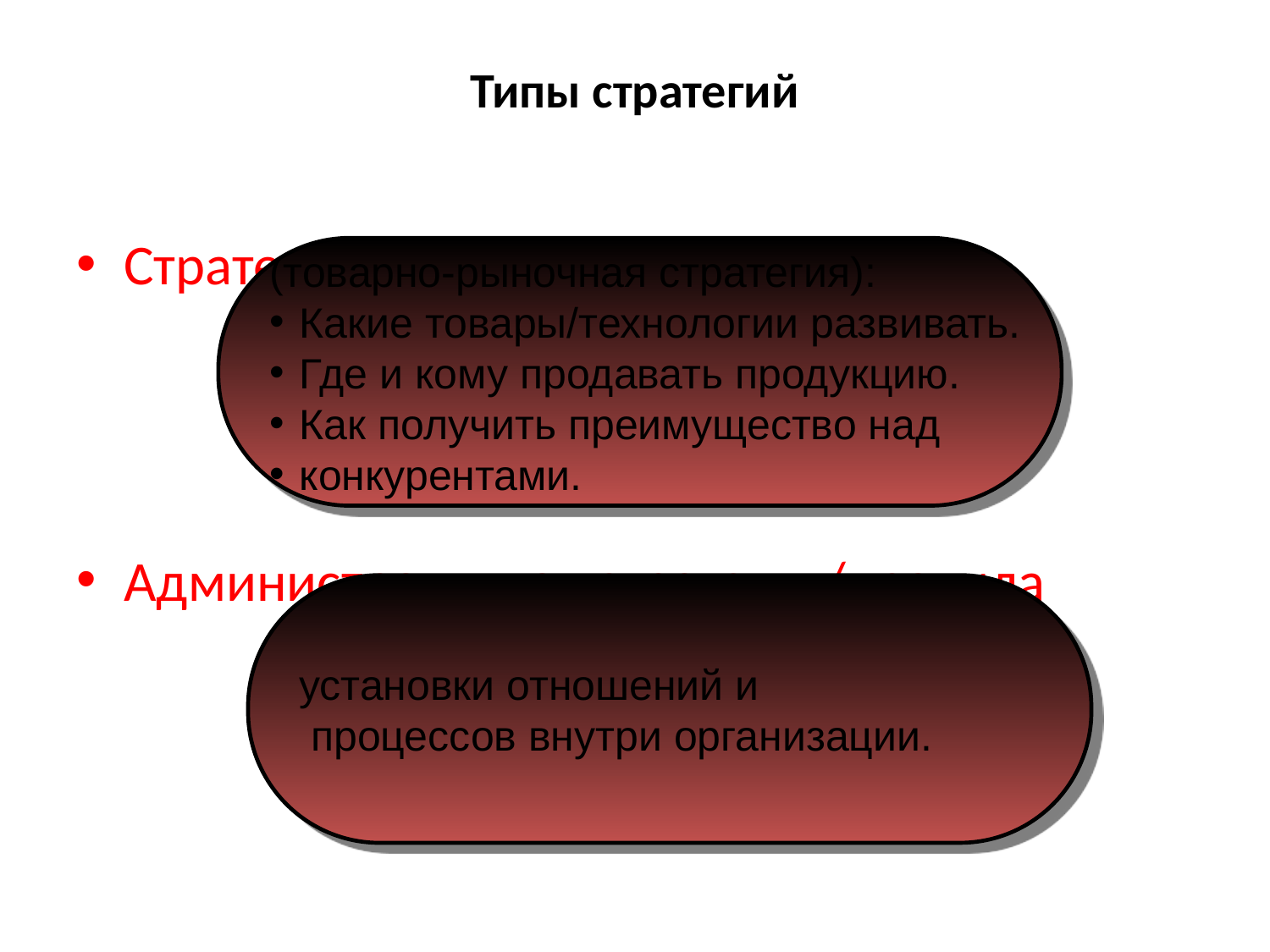

# Типы стратегий
Стратегия бизнеса

Административная стратегия/правила
(товарно-рыночная стратегия):
Какие товары/технологии развивать.
Где и кому продавать продукцию.
Как получить преимущество над
конкурентами.
установки отношений и
 процессов внутри организации.